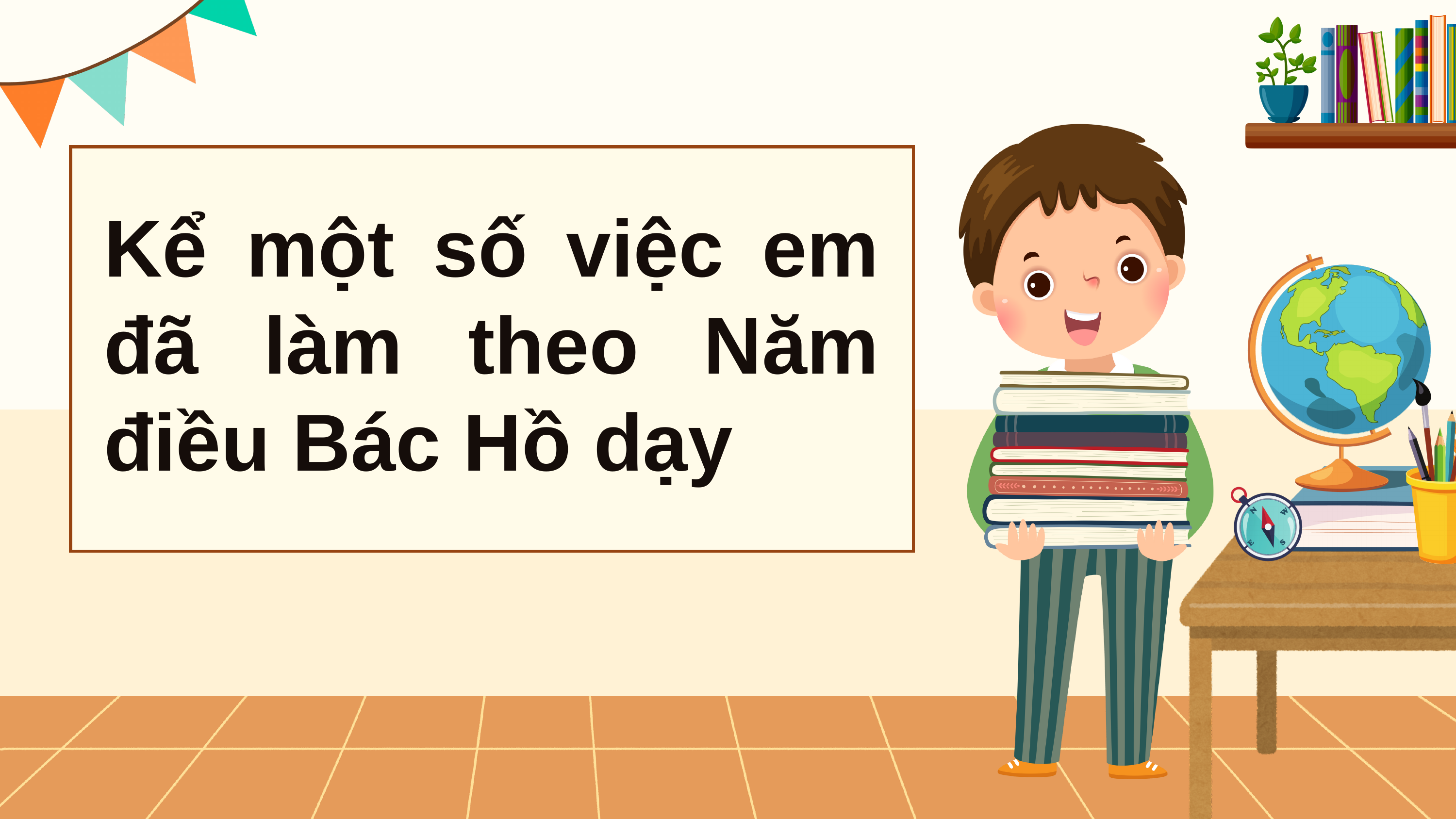

Kể một số việc em đã làm theo Năm điều Bác Hồ dạy